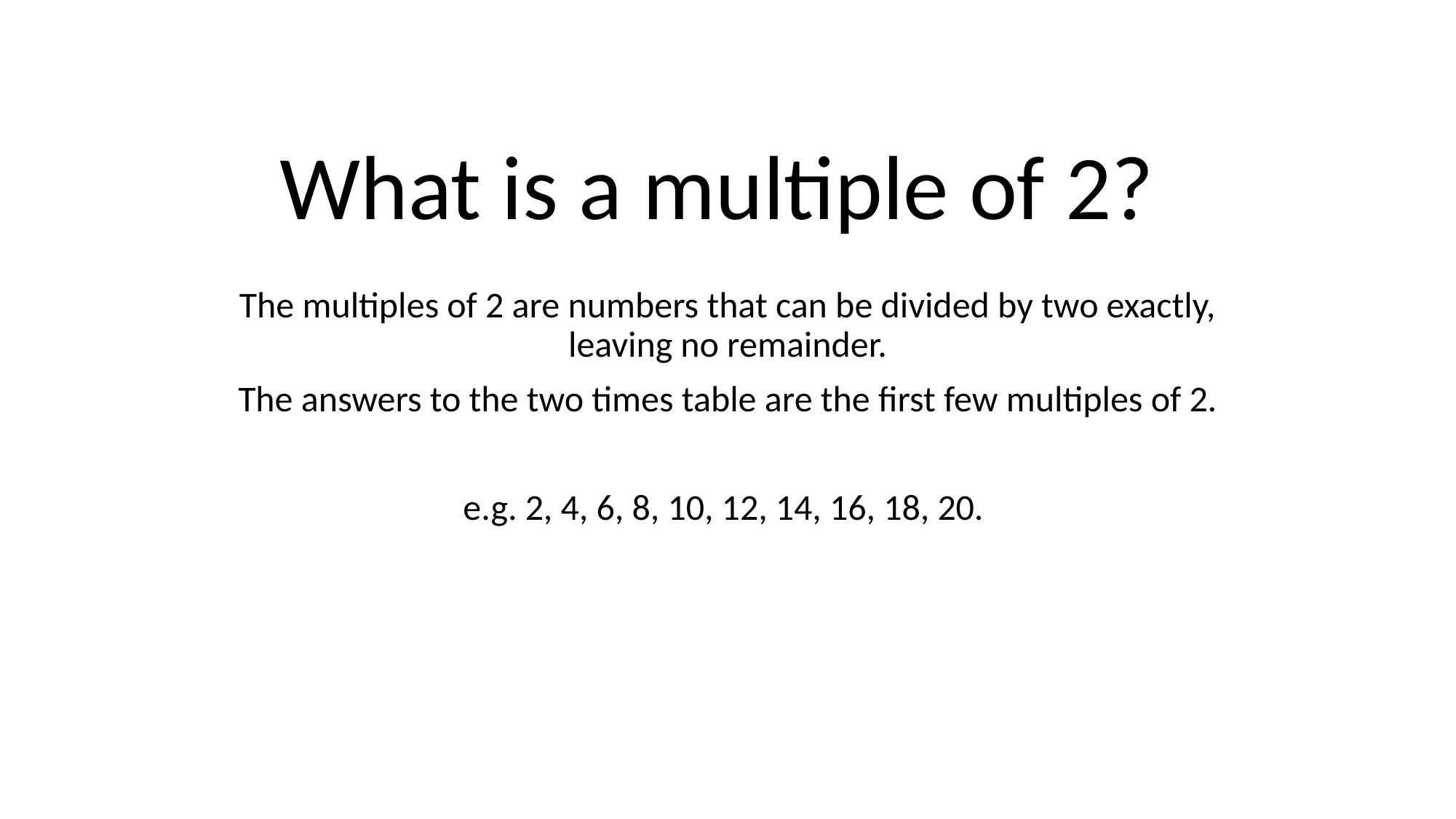

# What is a multiple of 2?
The multiples of 2 are numbers that can be divided by two exactly, leaving no remainder.
The answers to the two times table are the first few multiples of 2.

e.g. 2, 4, 6, 8, 10, 12, 14, 16, 18, 20.